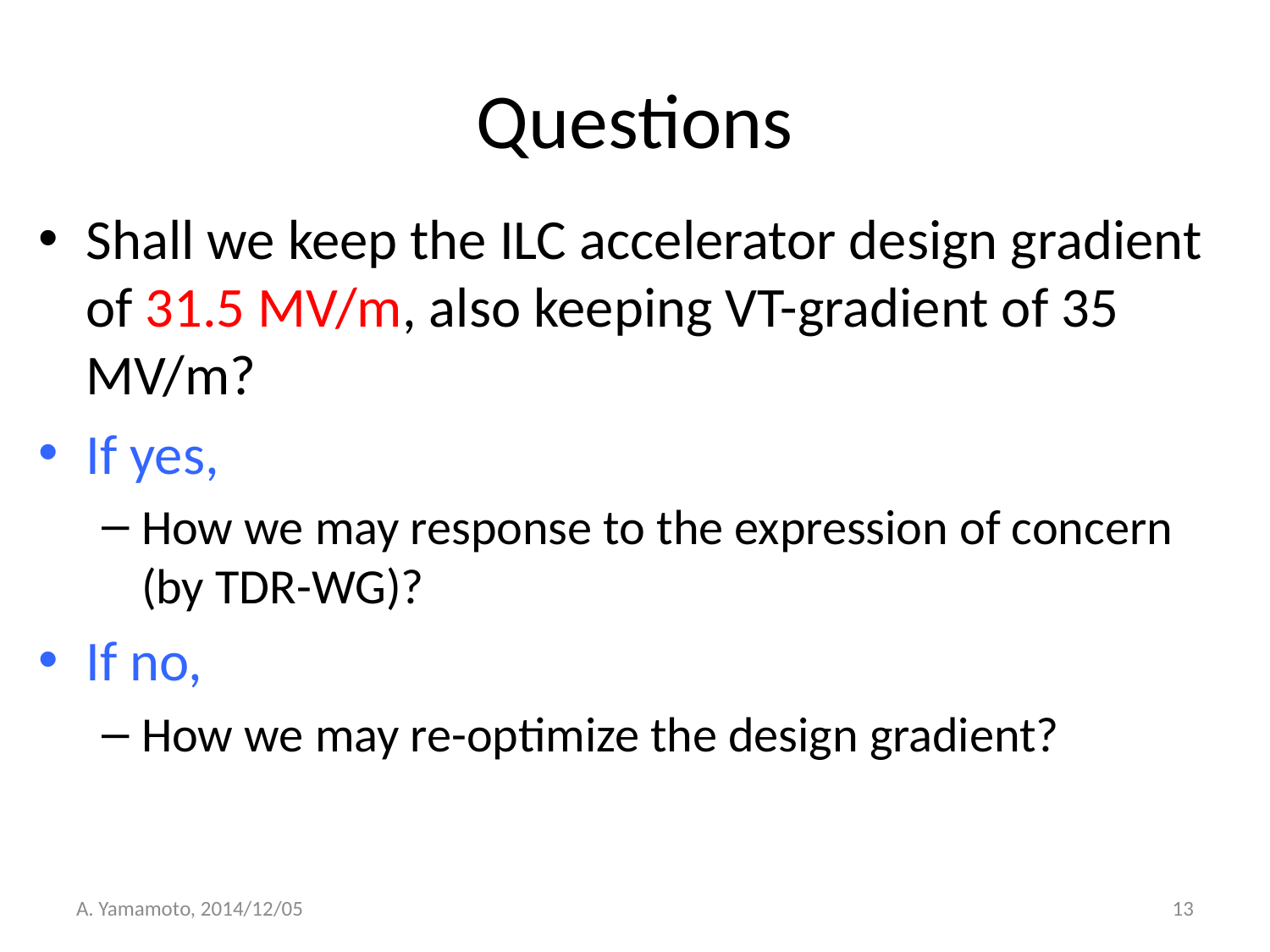

# Questions
Shall we keep the ILC accelerator design gradient of 31.5 MV/m, also keeping VT-gradient of 35 MV/m?
If yes,
How we may response to the expression of concern (by TDR-WG)?
If no,
How we may re-optimize the design gradient?
A. Yamamoto, 2014/12/05
13